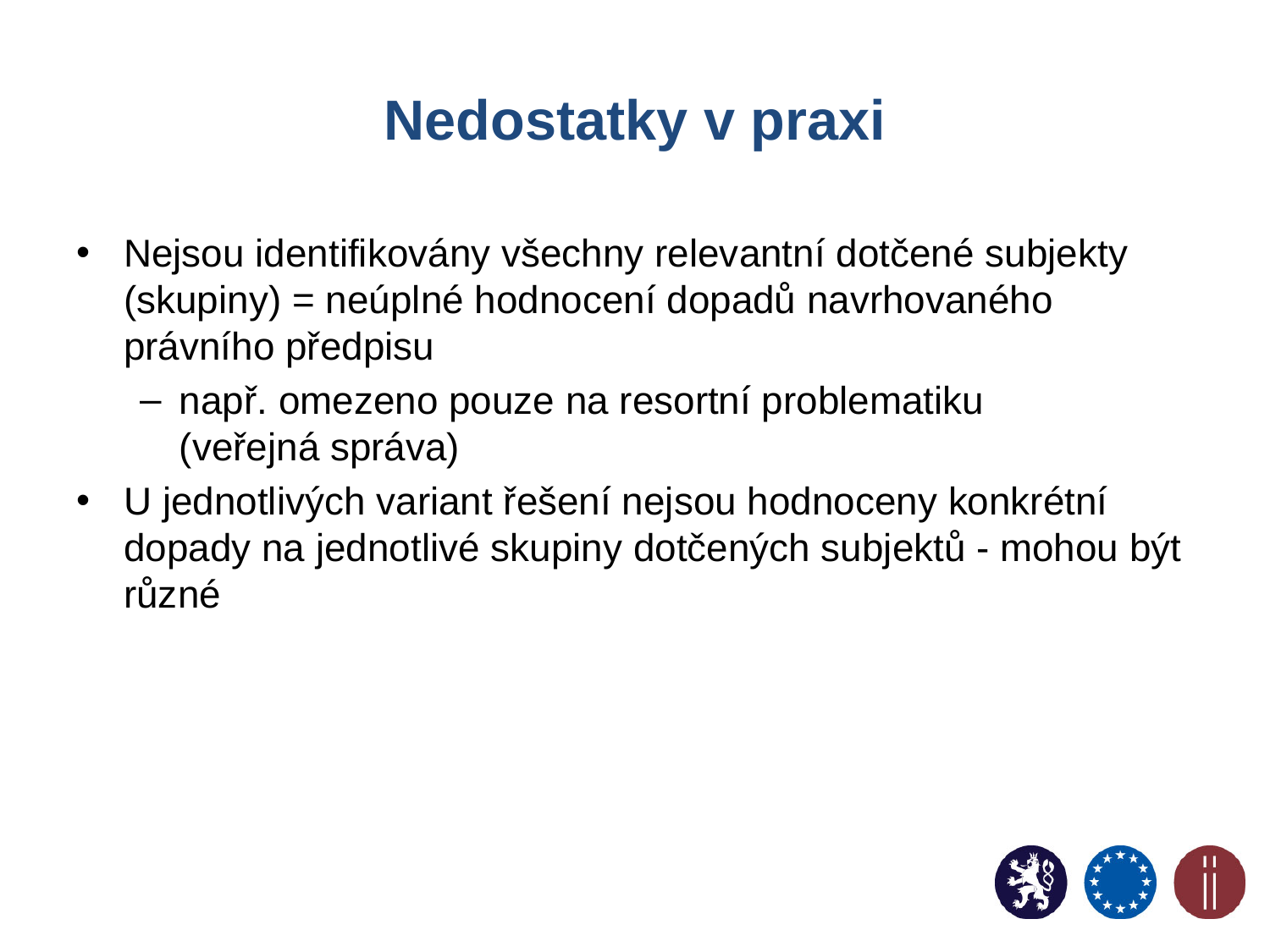

# Nedostatky v praxi
Nejsou identifikovány všechny relevantní dotčené subjekty (skupiny) = neúplné hodnocení dopadů navrhovaného právního předpisu
např. omezeno pouze na resortní problematiku
(veřejná správa)
U jednotlivých variant řešení nejsou hodnoceny konkrétní dopady na jednotlivé skupiny dotčených subjektů - mohou být různé